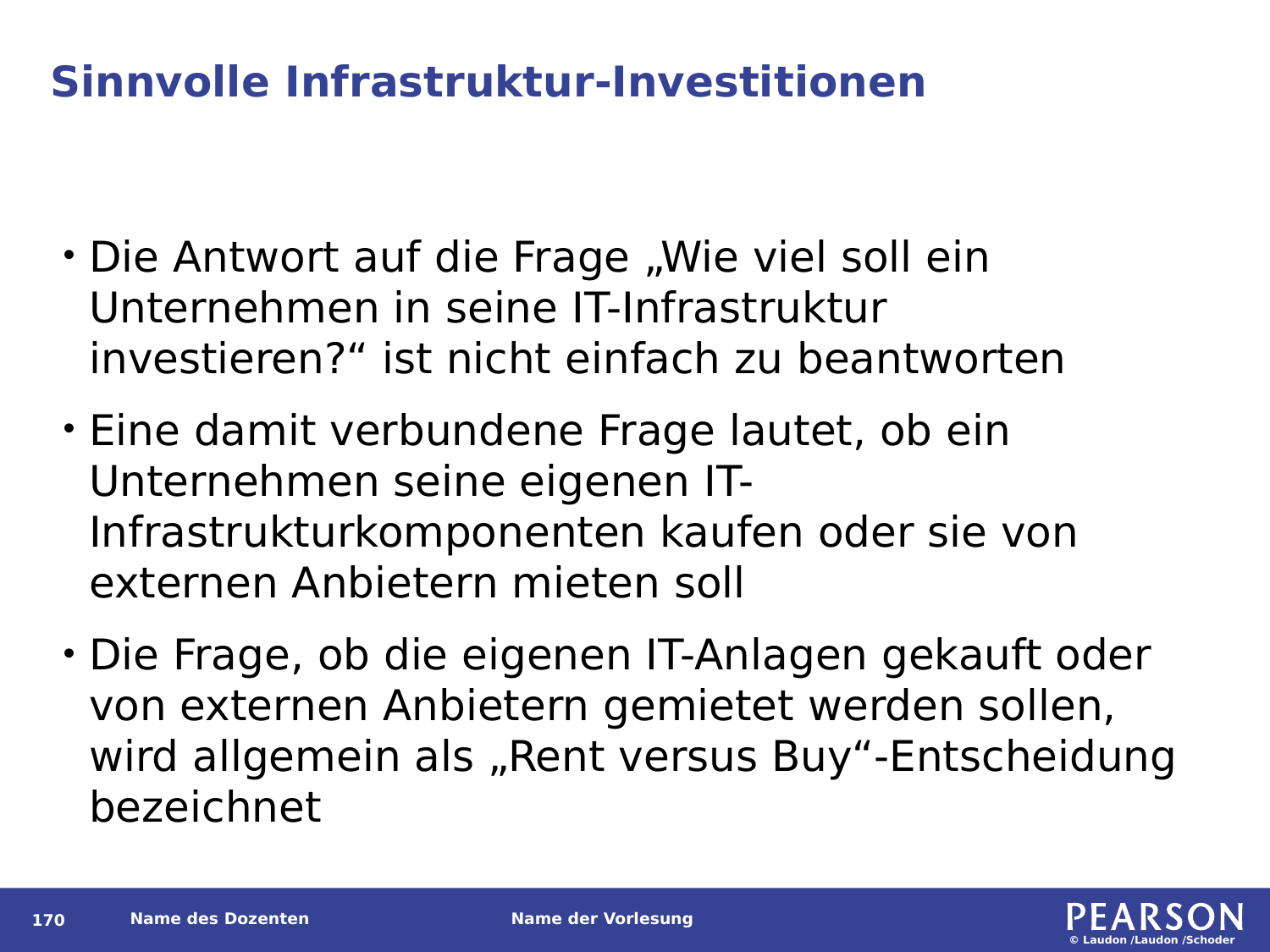

# Sinnvolle Infrastruktur-Investitionen

Die Antwort auf die Frage „Wie viel soll ein Unternehmen in seine IT-Infrastruktur investieren?“ ist nicht einfach zu beantworten
Eine damit verbundene Frage lautet, ob ein Unternehmen seine eigenen IT-Infrastrukturkomponenten kaufen oder sie von externen Anbietern mieten soll
Die Frage, ob die eigenen IT-Anlagen gekauft oder von externen Anbietern gemietet werden sollen, wird allgemein als „Rent versus Buy“-Entscheidung bezeichnet
170